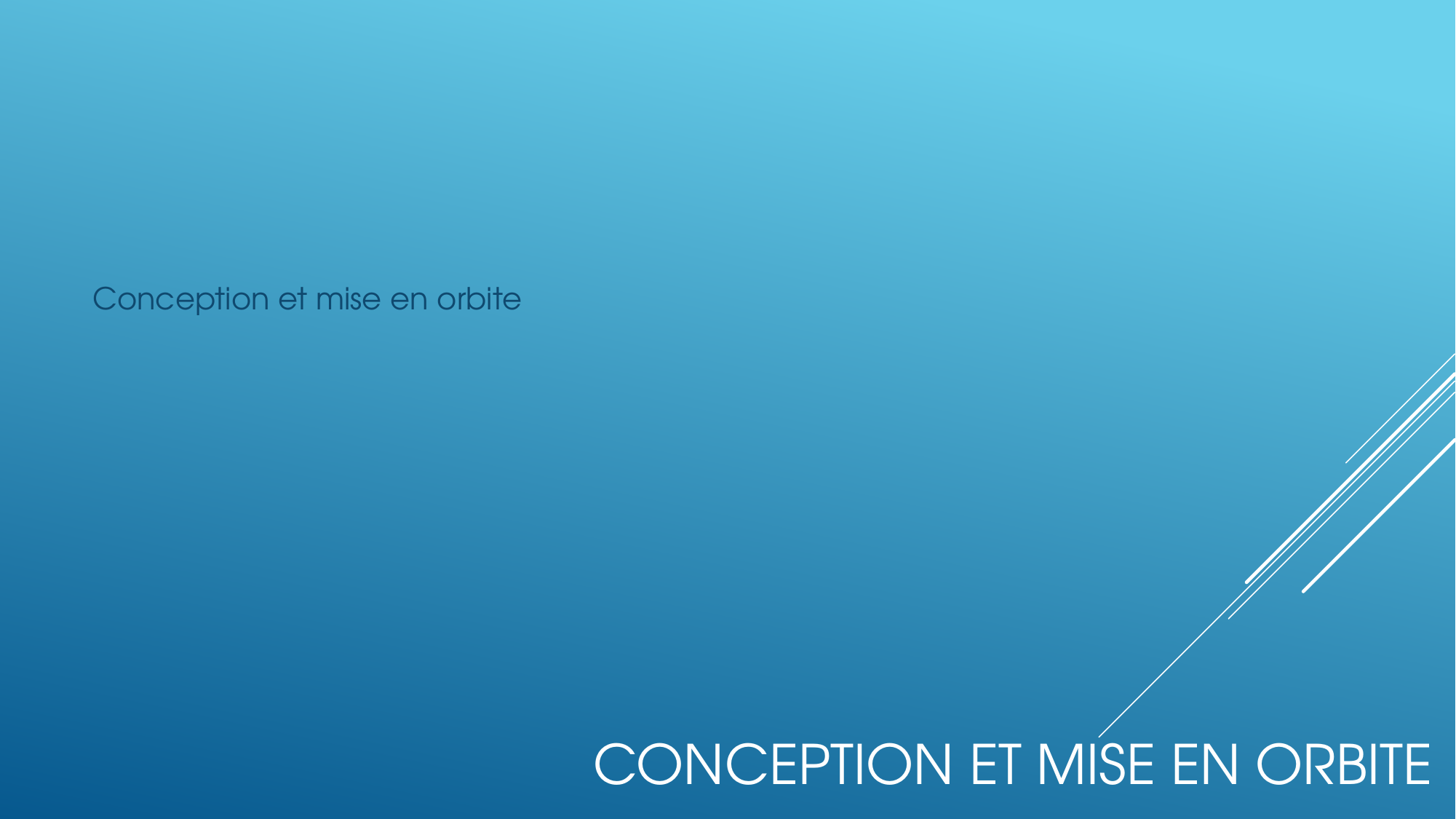

Conception et mise en orbite
# Conception et mise en orbite